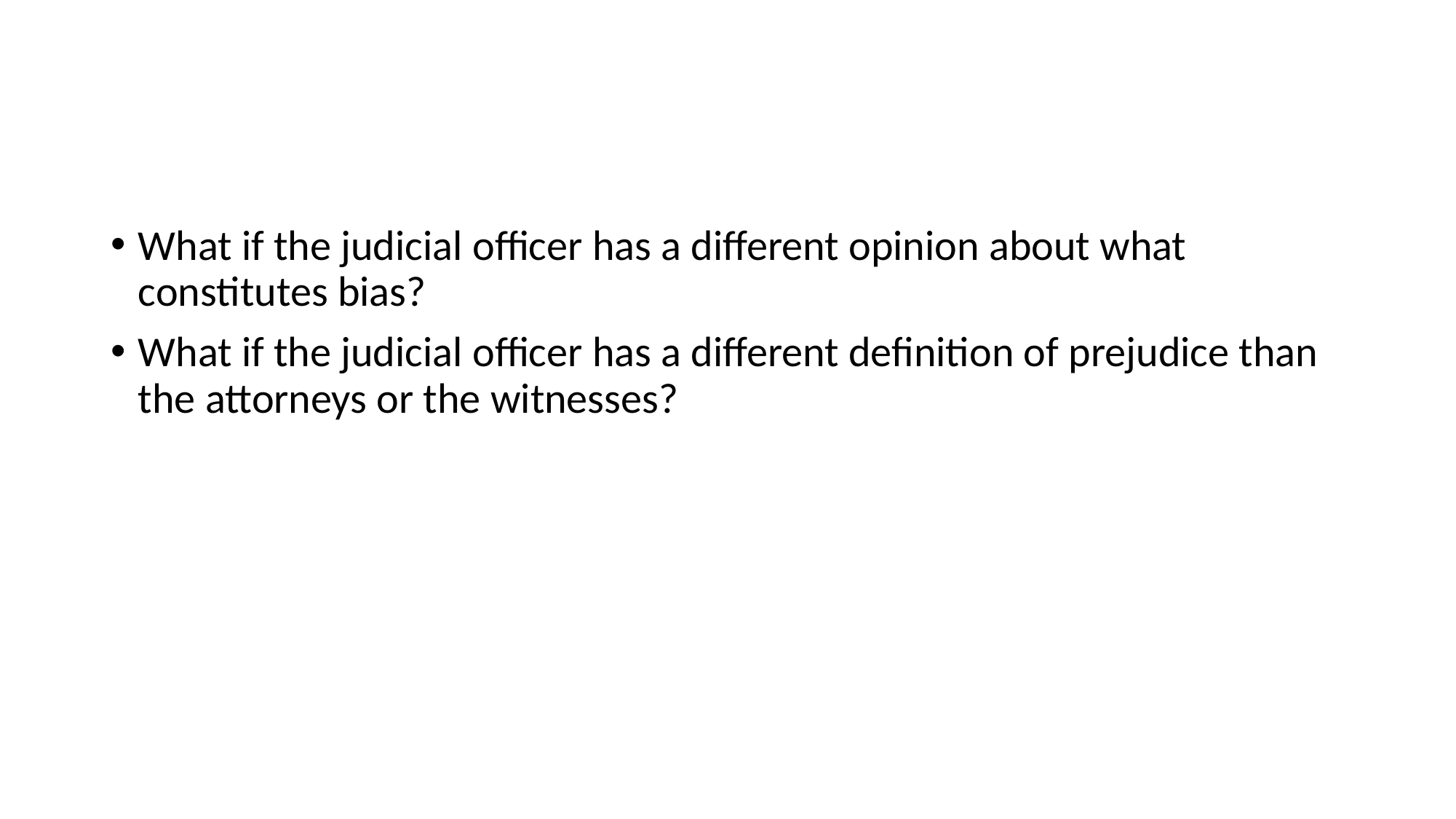

What if the judicial officer has a different opinion about what constitutes bias?
What if the judicial officer has a different definition of prejudice than the attorneys or the witnesses?